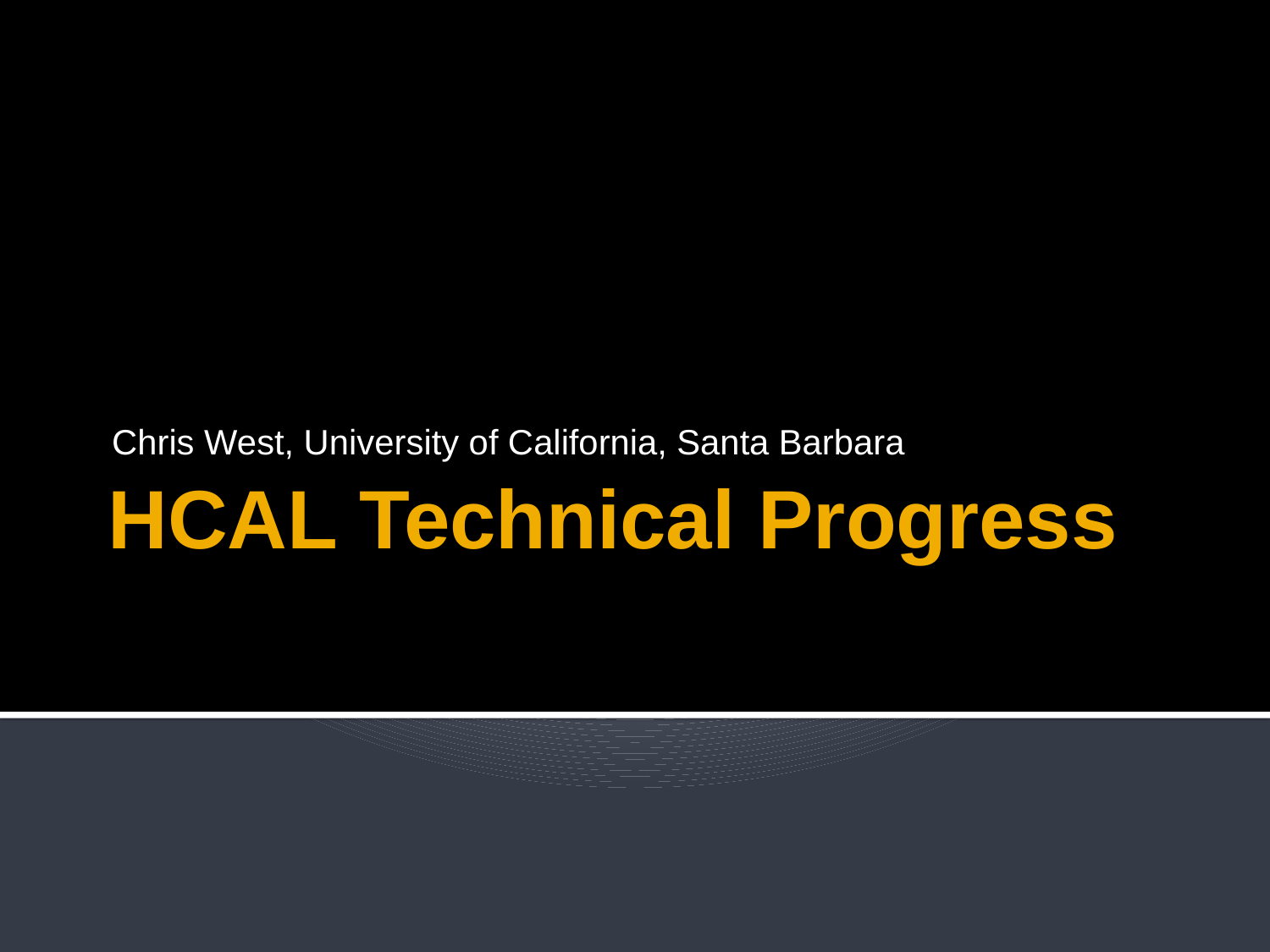

Chris West, University of California, Santa Barbara
# HCAL Technical Progress